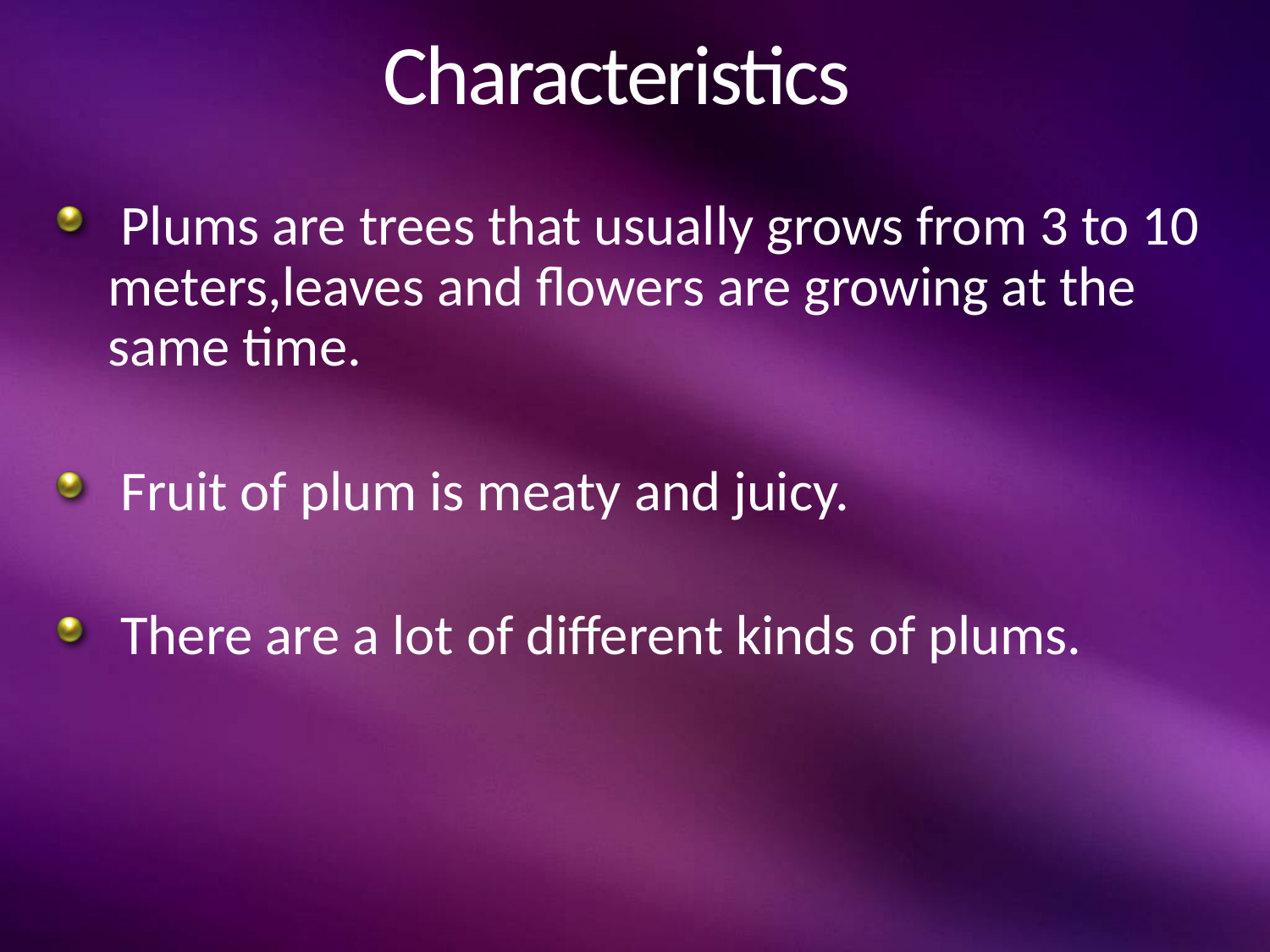

# Characteristics
 Plums are trees that usually grows from 3 to 10 meters,leaves and flowers are growing at the same time.

 Fruit of plum is meaty and juicy.

 There are a lot of different kinds of plums.